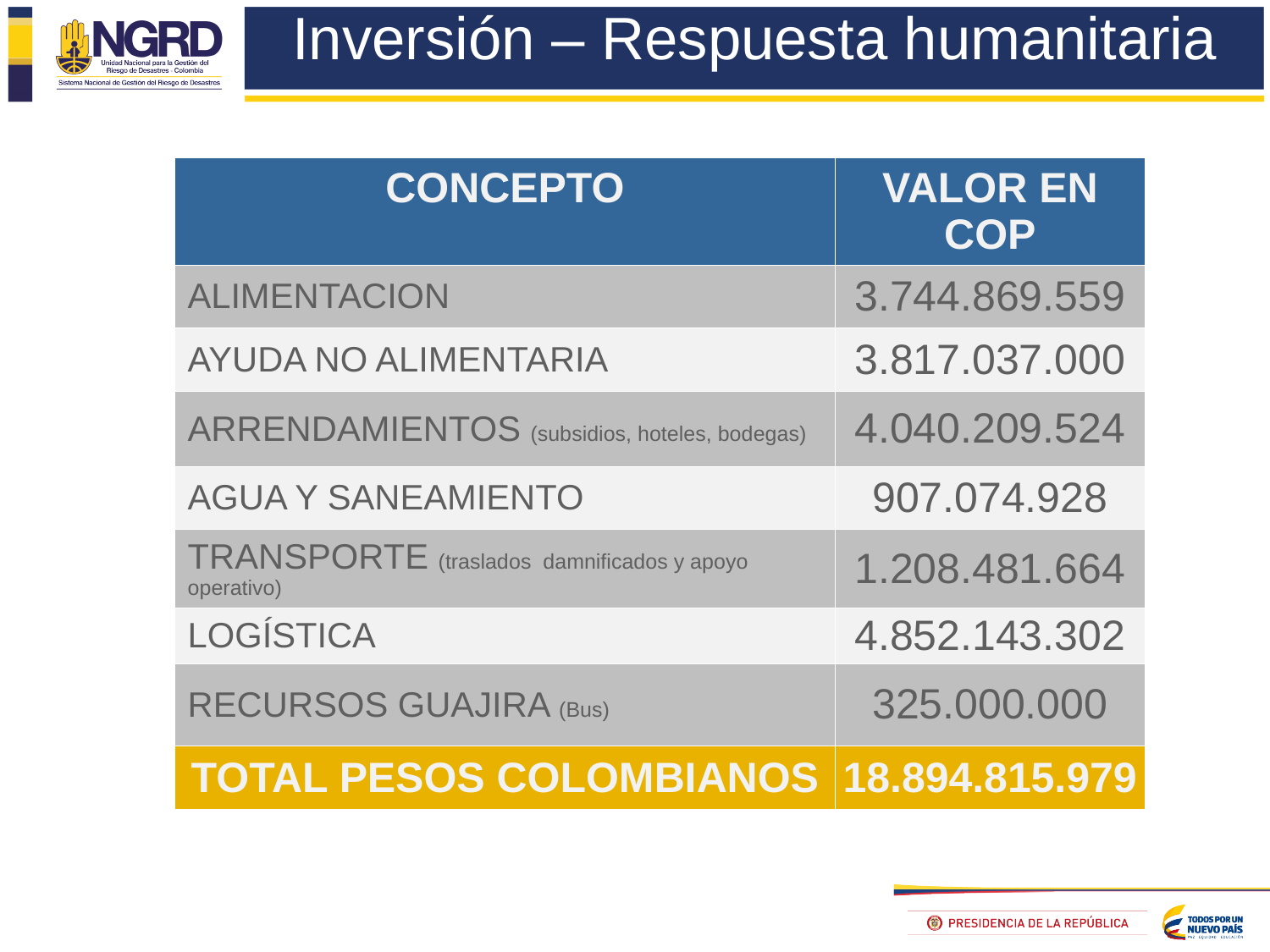

# Inversión – Respuesta humanitaria
| CONCEPTO | VALOR EN COP |
| --- | --- |
| ALIMENTACION | 3.744.869.559 |
| AYUDA NO ALIMENTARIA | 3.817.037.000 |
| ARRENDAMIENTOS (subsidios, hoteles, bodegas) | 4.040.209.524 |
| AGUA Y SANEAMIENTO | 907.074.928 |
| TRANSPORTE (traslados damnificados y apoyo operativo) | 1.208.481.664 |
| LOGÍSTICA | 4.852.143.302 |
| RECURSOS GUAJIRA (Bus) | 325.000.000 |
| TOTAL PESOS COLOMBIANOS | 18.894.815.979 |